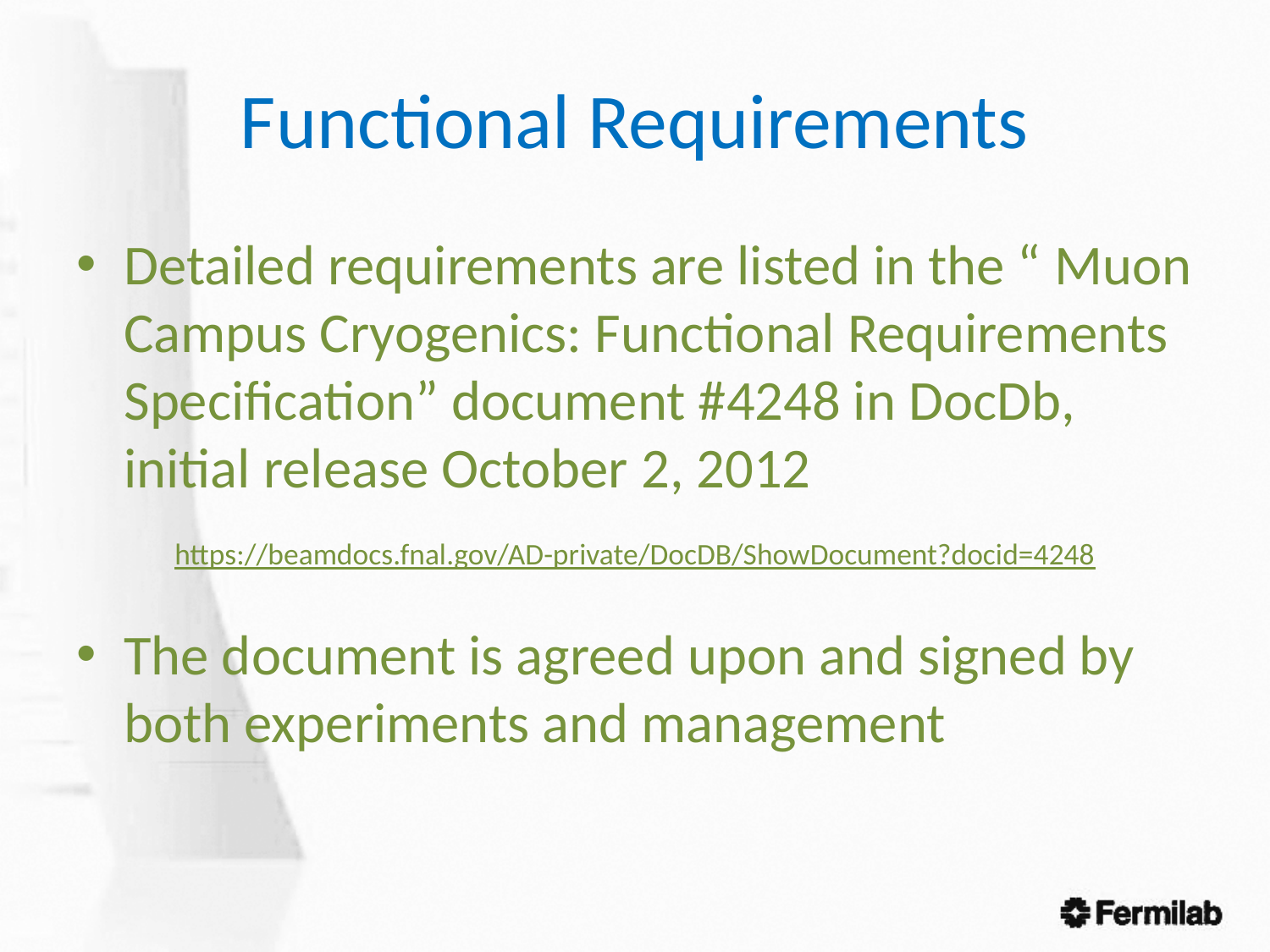

# Functional Requirements
Detailed requirements are listed in the “ Muon Campus Cryogenics: Functional Requirements Specification” document #4248 in DocDb, initial release October 2, 2012

https://beamdocs.fnal.gov/AD-private/DocDB/ShowDocument?docid=4248
The document is agreed upon and signed by both experiments and management